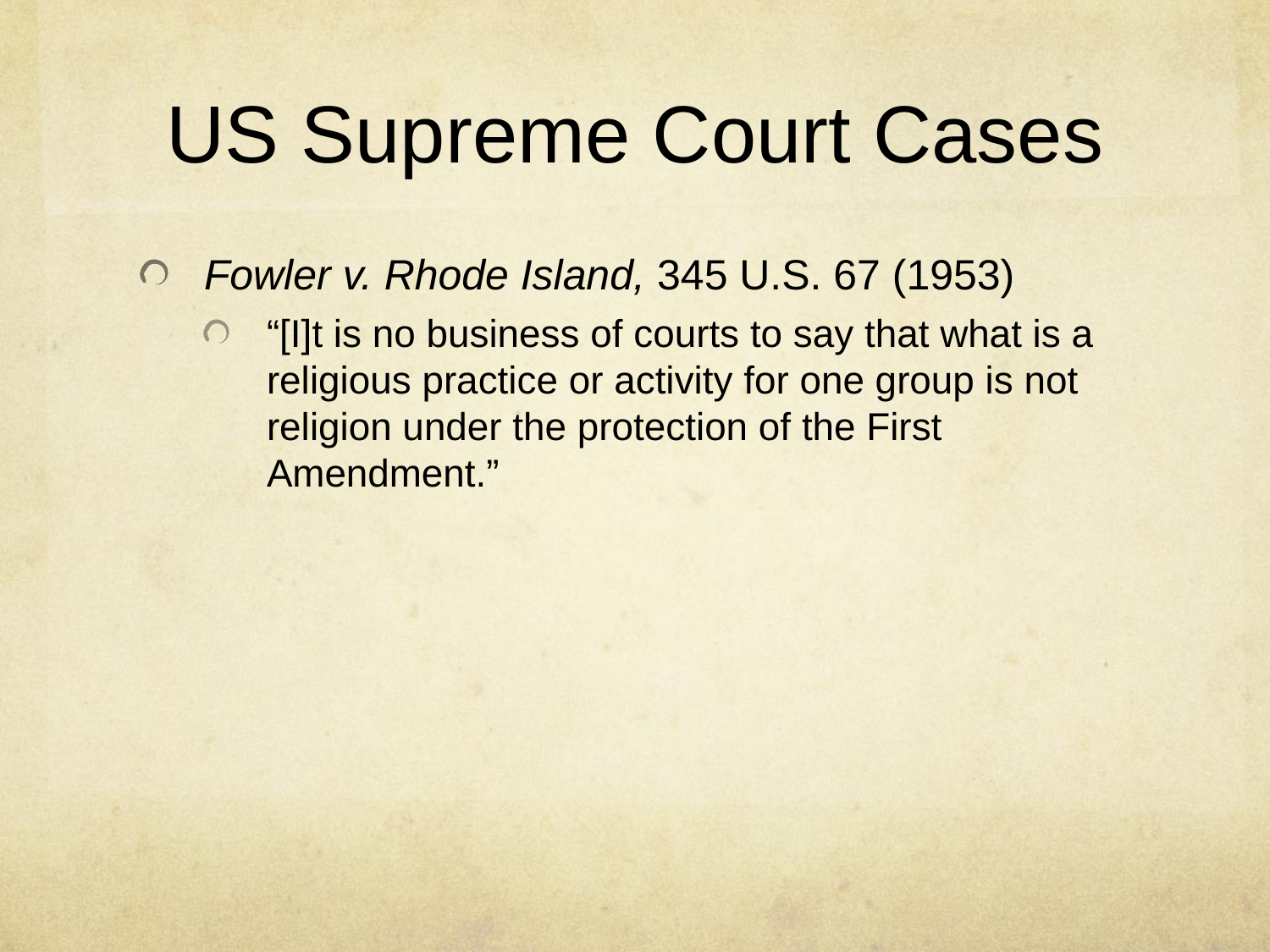

# US Supreme Court Cases
Fowler v. Rhode Island, 345 U.S. 67 (1953)
“[I]t is no business of courts to say that what is a religious practice or activity for one group is not religion under the protection of the First Amendment.”